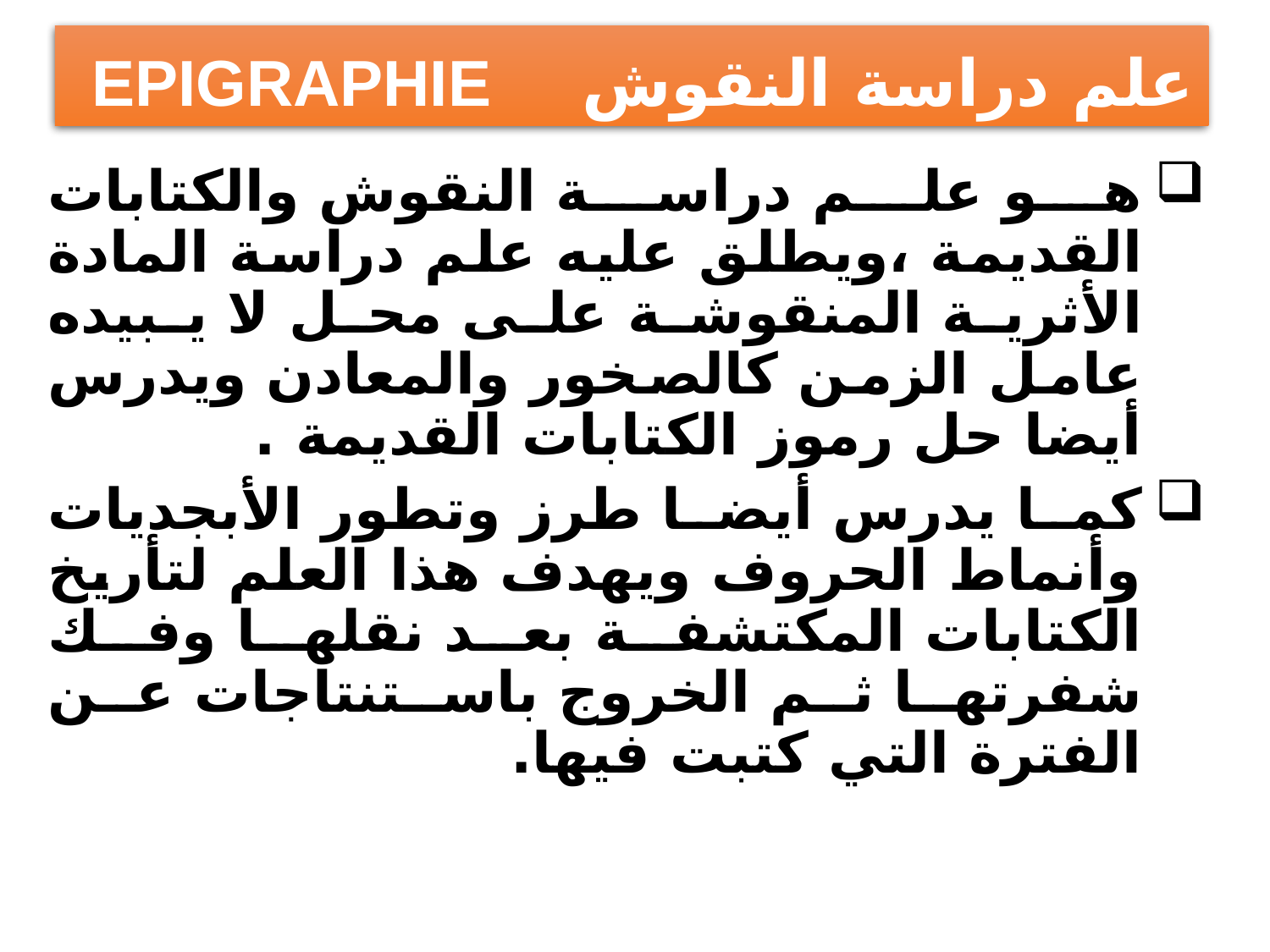

# علم دراسة النقوش    EPIGRAPHIE
هو علم دراسة النقوش والكتابات القديمة ،ويطلق عليه علم دراسة المادة الأثرية المنقوشة على محل لا يبيده عامل الزمن كالصخور والمعادن ويدرس أيضا حل رموز الكتابات القديمة .
كما يدرس أيضا طرز وتطور الأبجديات وأنماط الحروف ويهدف هذا العلم لتأريخ الكتابات المكتشفة بعد نقلها وفك شفرتها ثم الخروج باستنتاجات عن الفترة التي كتبت فيها.